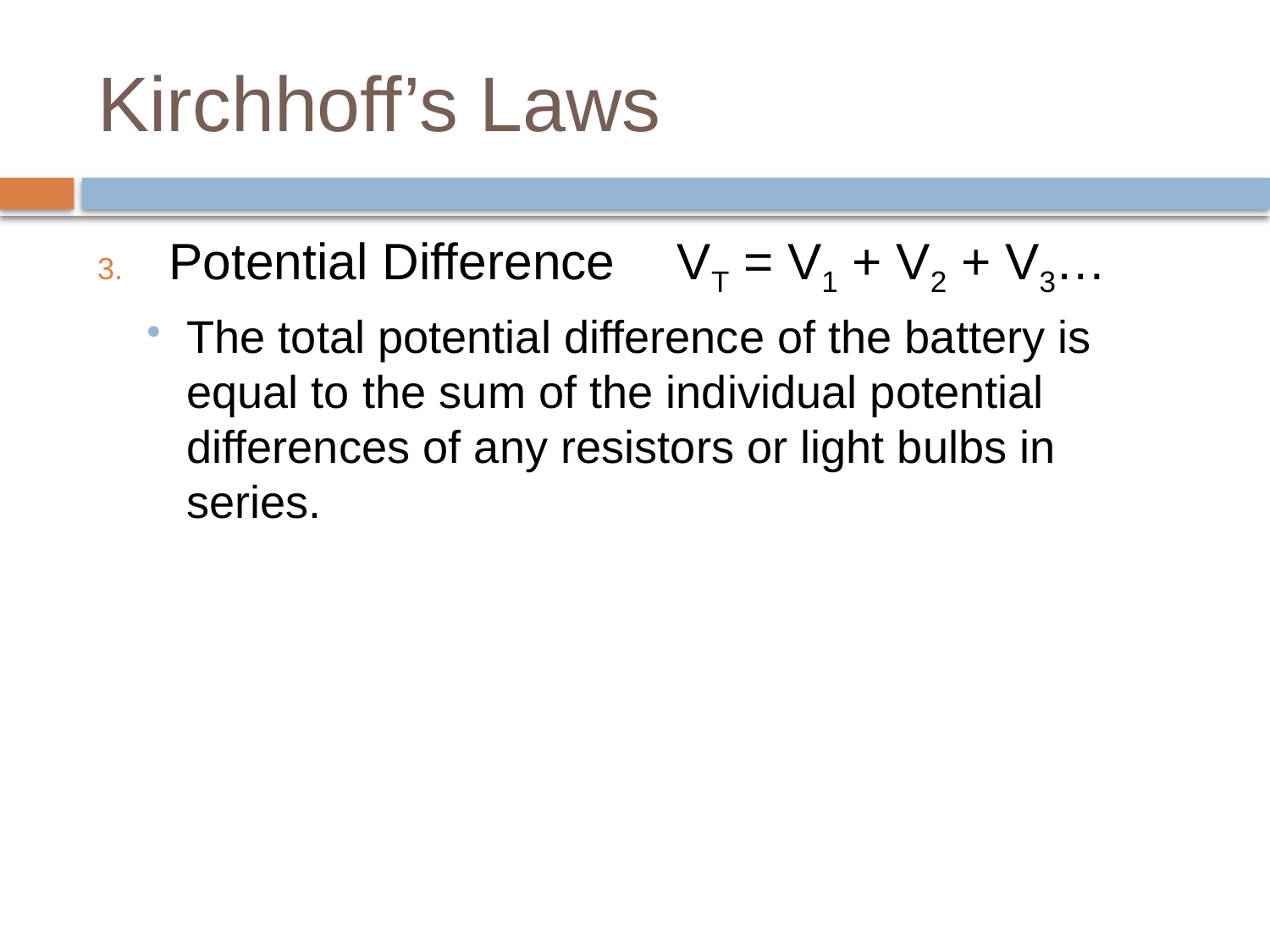

# Kirchhoff’s Laws
Potential Difference	VT = V1 + V2 + V3…
The total potential difference of the battery is equal to the sum of the individual potential differences of any resistors or light bulbs in series.